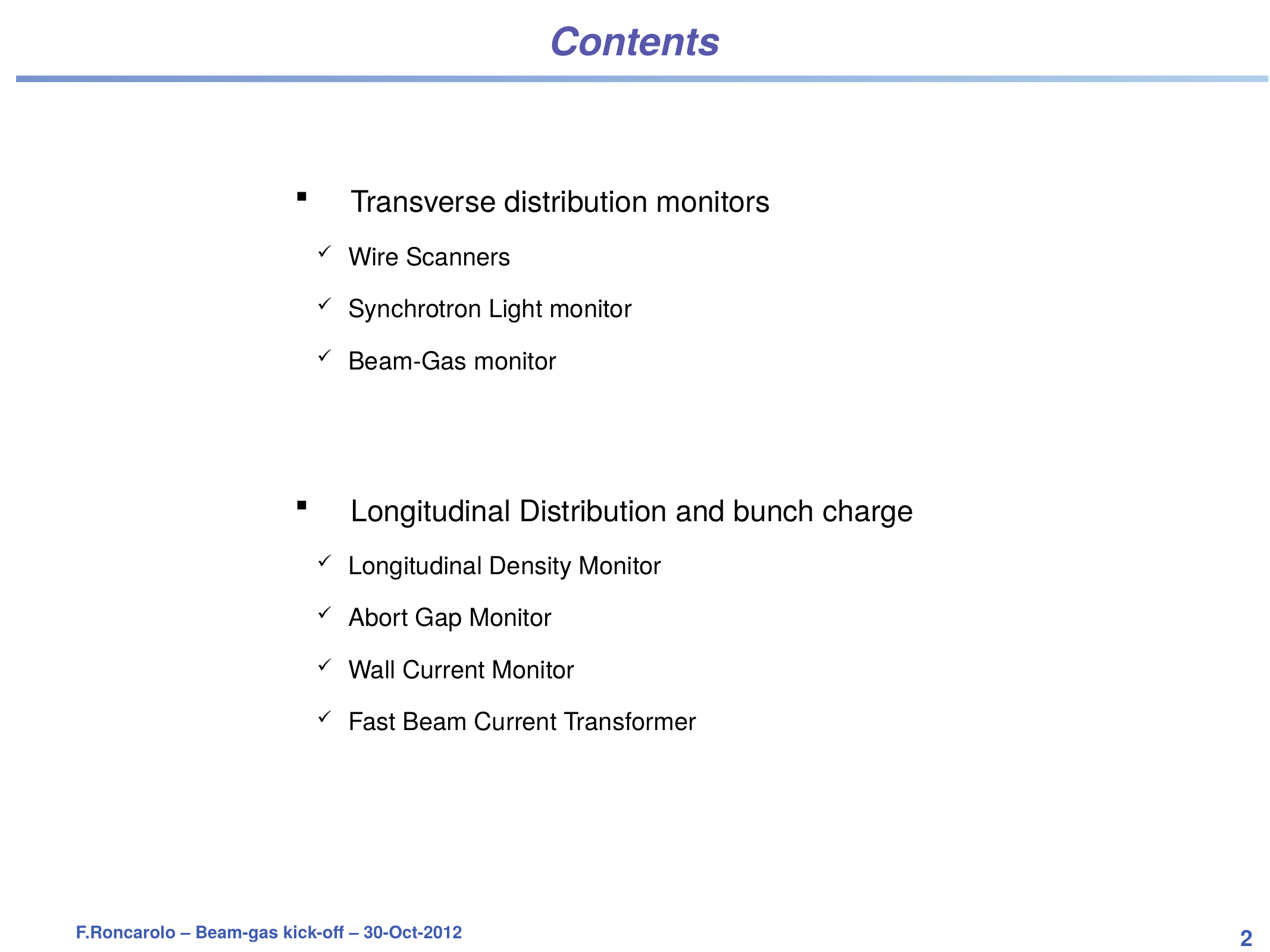

# Contents
Transverse distribution monitors
Wire Scanners
Synchrotron Light monitor
Beam-Gas monitor

Longitudinal Distribution and bunch charge
Longitudinal Density Monitor
Abort Gap Monitor
Wall Current Monitor
Fast Beam Current Transformer
F.Roncarolo – Beam-gas kick-off – 30-Oct-2012